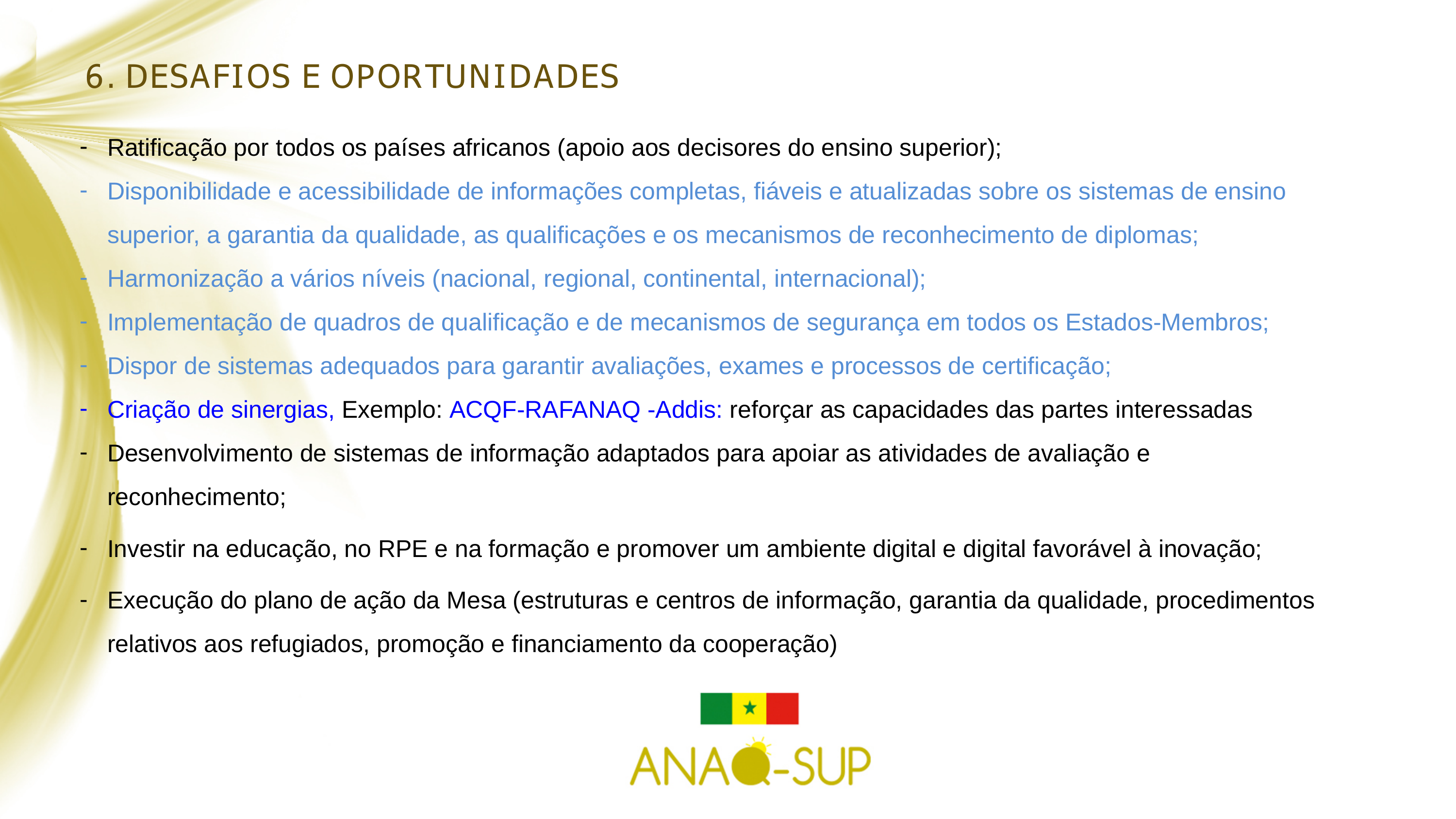

# 6. Desafios e oportunidades
Ratificação por todos os países africanos (apoio aos decisores do ensino superior);
Disponibilidade e acessibilidade de informações completas, fiáveis e atualizadas sobre os sistemas de ensino superior, a garantia da qualidade, as qualificações e os mecanismos de reconhecimento de diplomas;
Harmonização a vários níveis (nacional, regional, continental, internacional);
Implementação de quadros de qualificação e de mecanismos de segurança em todos os Estados-Membros;
Dispor de sistemas adequados para garantir avaliações, exames e processos de certificação;
Criação de sinergias, Exemplo: ACQF-RAFANAQ -Addis: reforçar as capacidades das partes interessadas
Desenvolvimento de sistemas de informação adaptados para apoiar as atividades de avaliação e reconhecimento;
Investir na educação, no RPE e na formação e promover um ambiente digital e digital favorável à inovação;
Execução do plano de ação da Mesa (estruturas e centros de informação, garantia da qualidade, procedimentos relativos aos refugiados, promoção e financiamento da cooperação)